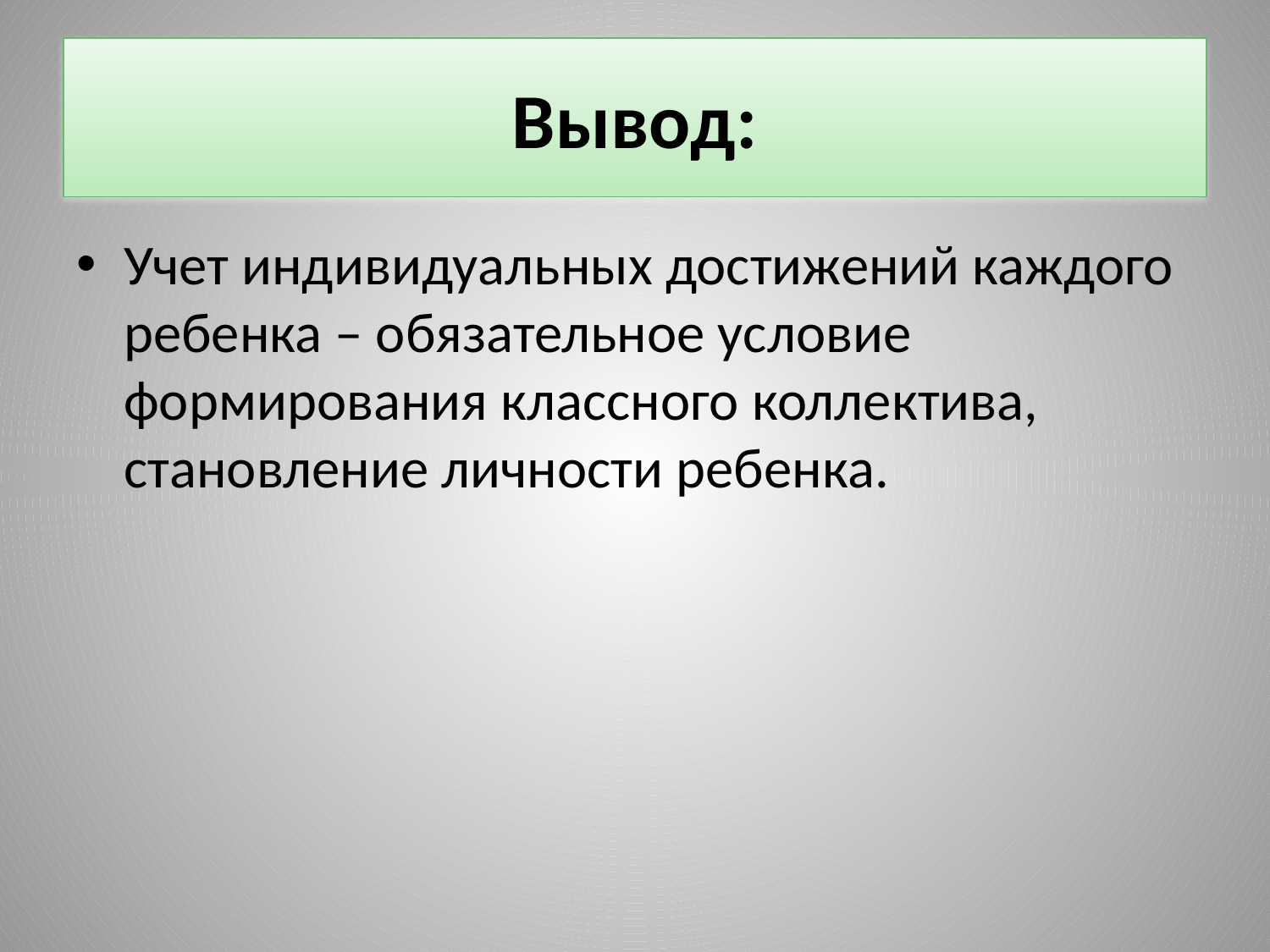

# Вывод:
Учет индивидуальных достижений каждого ребенка – обязательное условие формирования классного коллектива, становление личности ребенка.